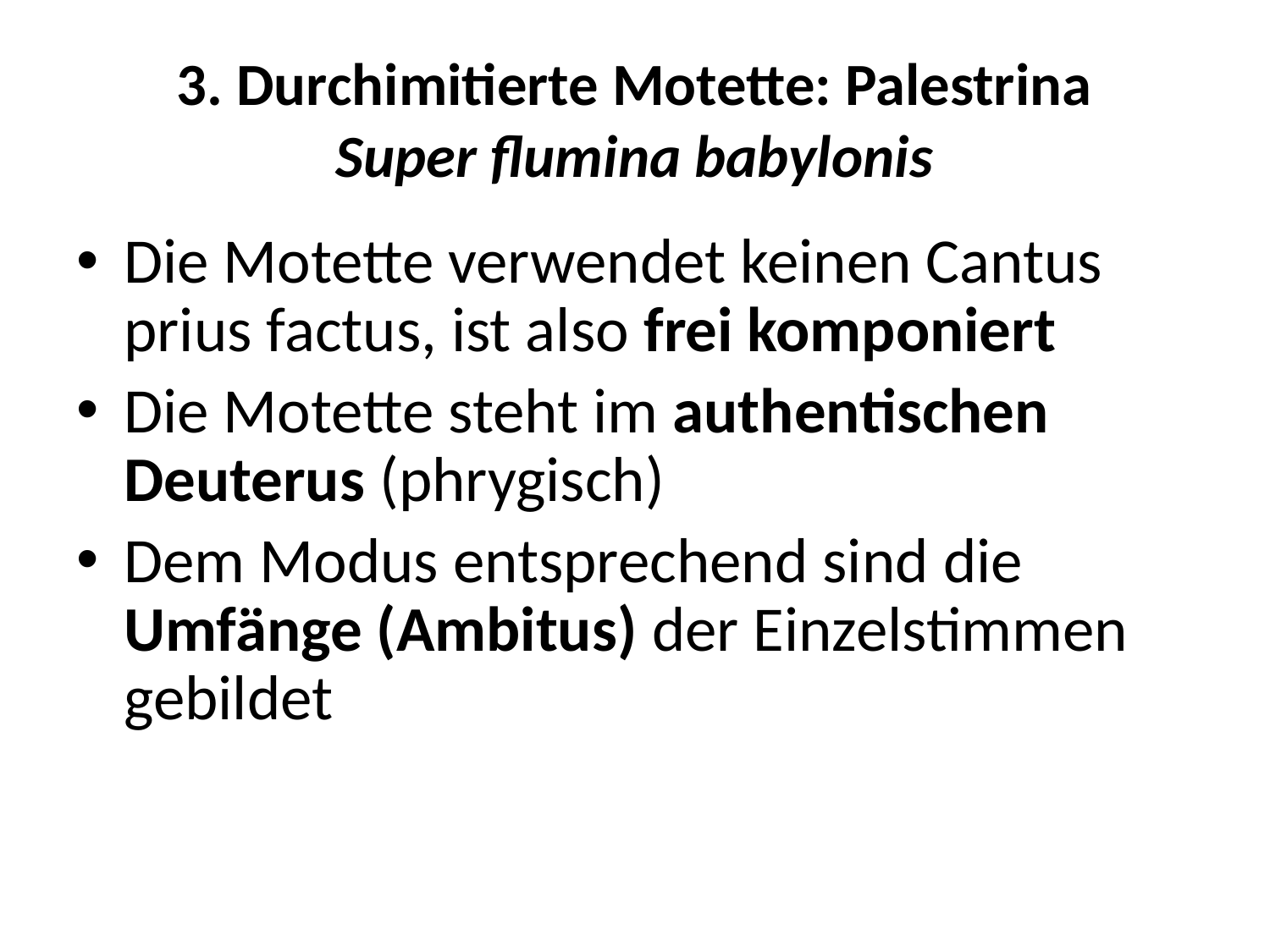

# 3. Durchimitierte Motette: Palestrina Super flumina babylonis
Die Motette verwendet keinen Cantus prius factus, ist also frei komponiert
Die Motette steht im authentischen Deuterus (phrygisch)
Dem Modus entsprechend sind die Umfänge (Ambitus) der Einzelstimmen gebildet